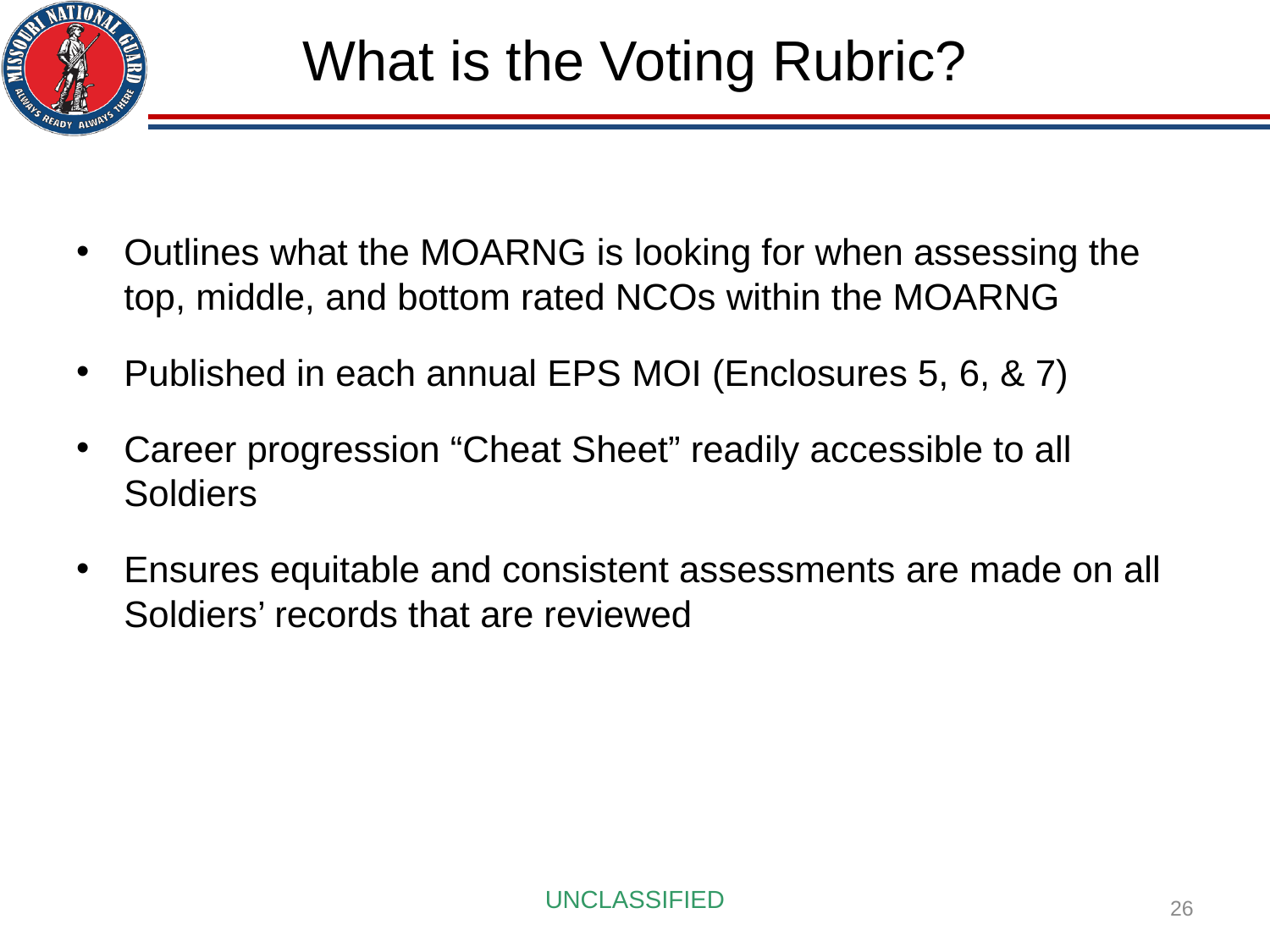

# What is the Voting Rubric?
Outlines what the MOARNG is looking for when assessing the top, middle, and bottom rated NCOs within the MOARNG
Published in each annual EPS MOI (Enclosures 5, 6, & 7)
Career progression “Cheat Sheet” readily accessible to all Soldiers
Ensures equitable and consistent assessments are made on all Soldiers’ records that are reviewed
26